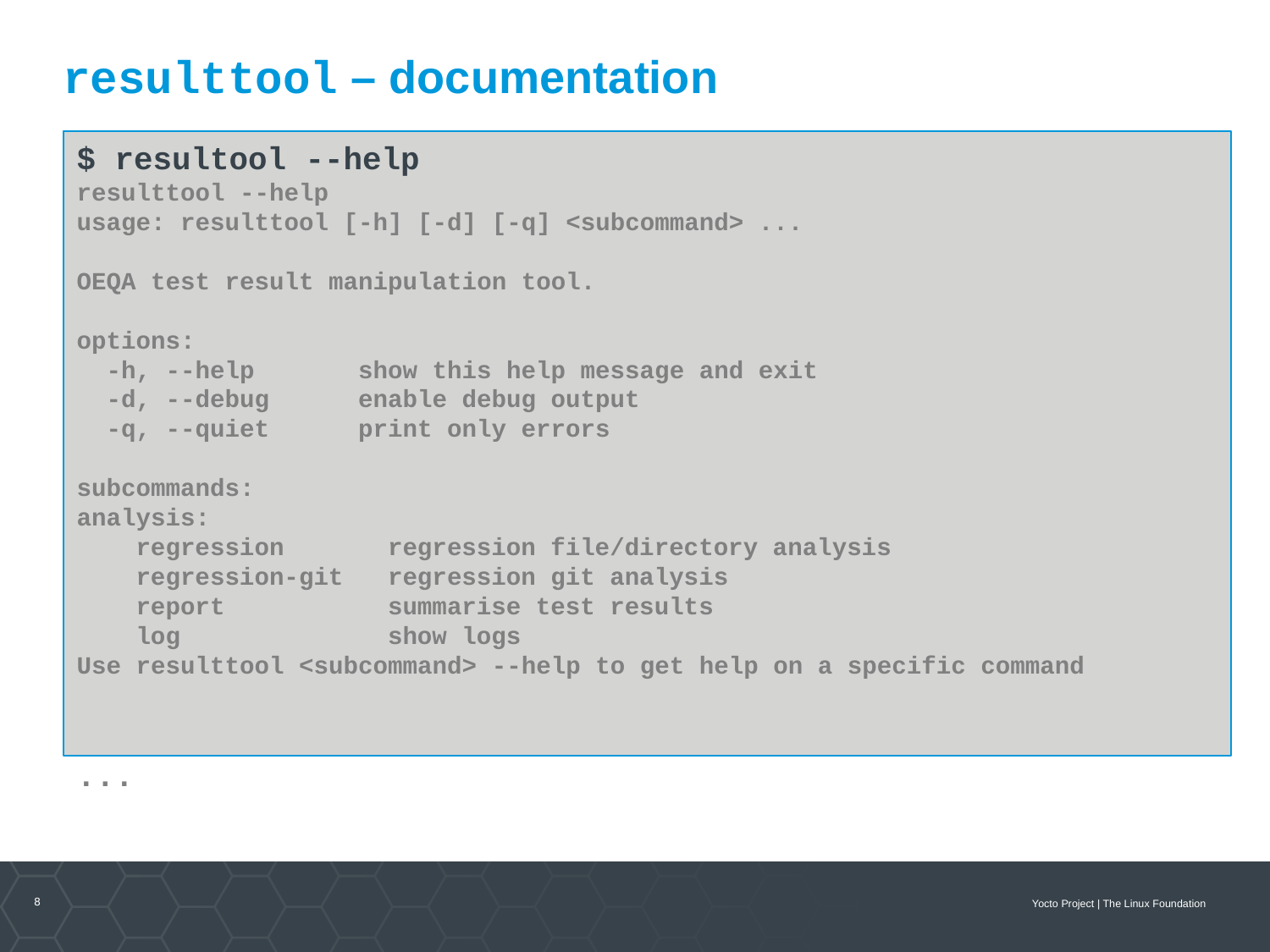

resulttool – documentation
$ resultool --help
resulttool --help
usage: resulttool [-h] [-d] [-q] <subcommand> ...

OEQA test result manipulation tool.

options:
  -h, --help       show this help message and exit
  -d, --debug      enable debug output
  -q, --quiet      print only errors

subcommands:
analysis:
    regression       regression file/directory analysis
    regression-git   regression git analysis
    report           summarise test results
    log              show logs
Use resulttool <subcommand> --help to get help on a specific command

...